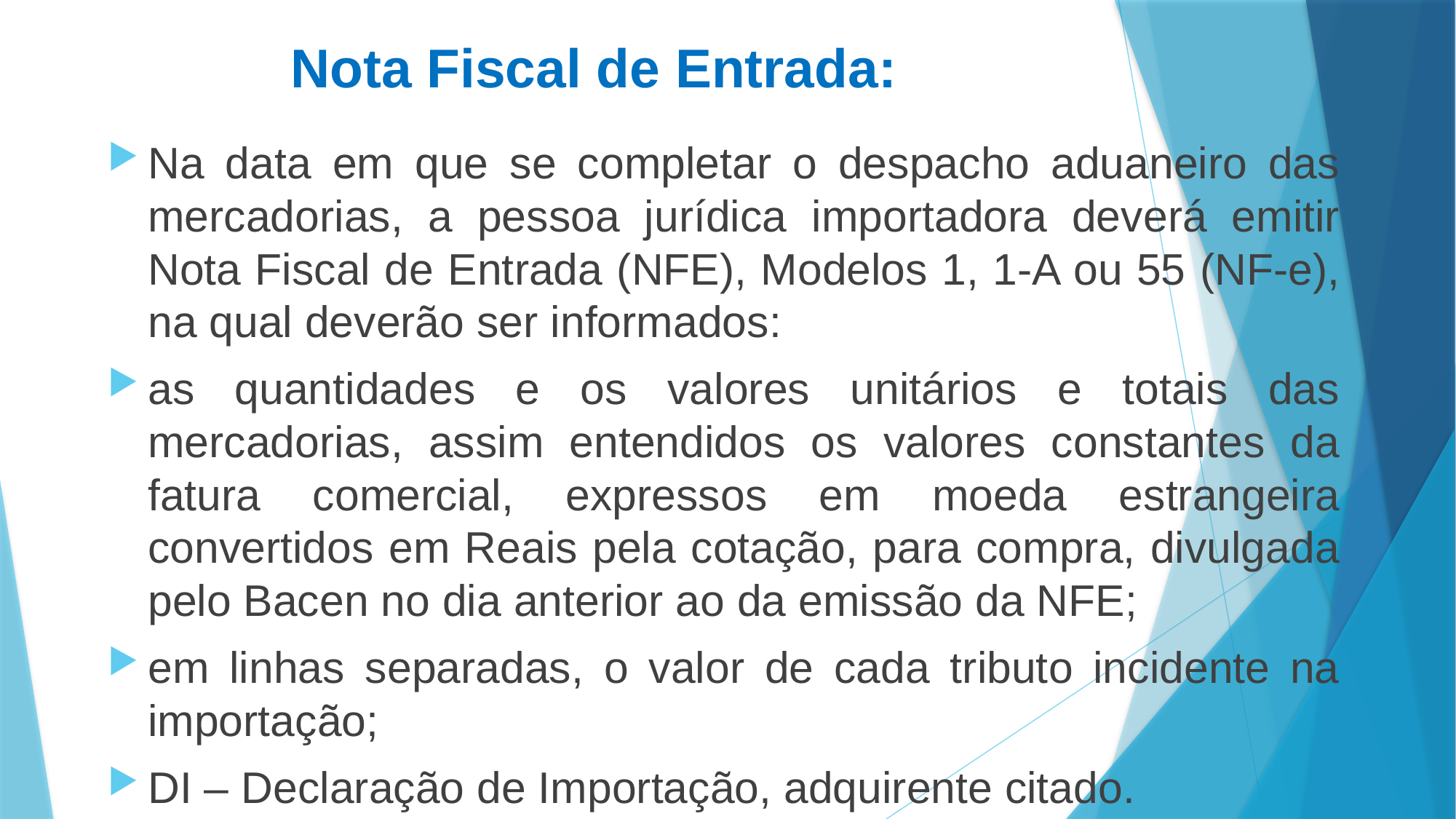

# Nota Fiscal de Entrada:
Na data em que se completar o despacho aduaneiro das mercadorias, a pessoa jurídica importadora deverá emitir Nota Fiscal de Entrada (NFE), Modelos 1, 1-A ou 55 (NF-e), na qual deverão ser informados:
as quantidades e os valores unitários e totais das mercadorias, assim entendidos os valores constantes da fatura comercial, expressos em moeda estrangeira convertidos em Reais pela cotação, para compra, divulgada pelo Bacen no dia anterior ao da emissão da NFE;
em linhas separadas, o valor de cada tributo incidente na importação;
DI – Declaração de Importação, adquirente citado.